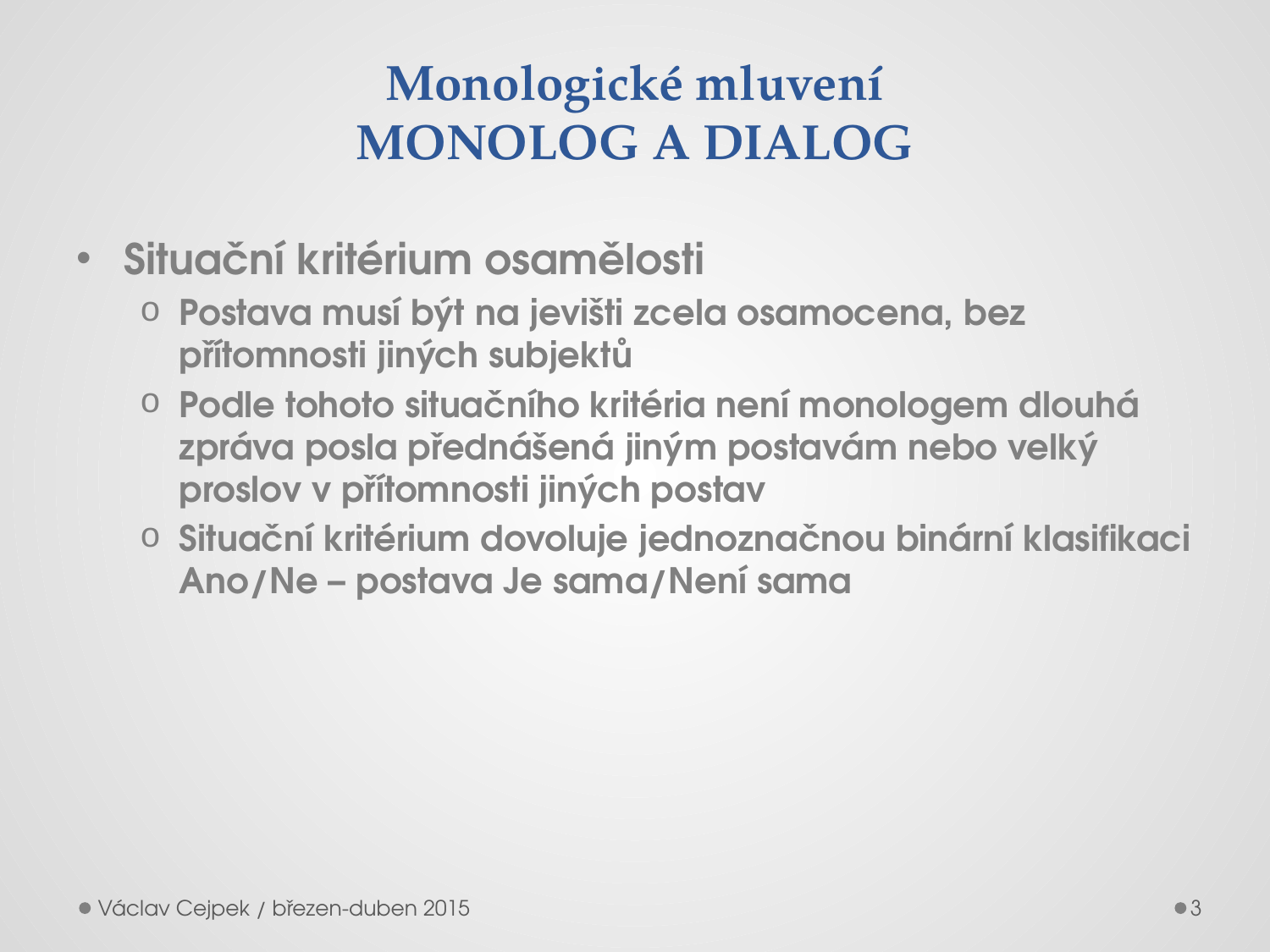

# Monologické mluvení MONOLOG A DIALOG
Situační kritérium osamělosti
Postava musí být na jevišti zcela osamocena, bez přítomnosti jiných subjektů
Podle tohoto situačního kritéria není monologem dlouhá zpráva posla přednášená jiným postavám nebo velký proslov v přítomnosti jiných postav
Situační kritérium dovoluje jednoznačnou binární klasifikaci Ano/Ne – postava Je sama/Není sama
Václav Cejpek / březen-duben 2015
3